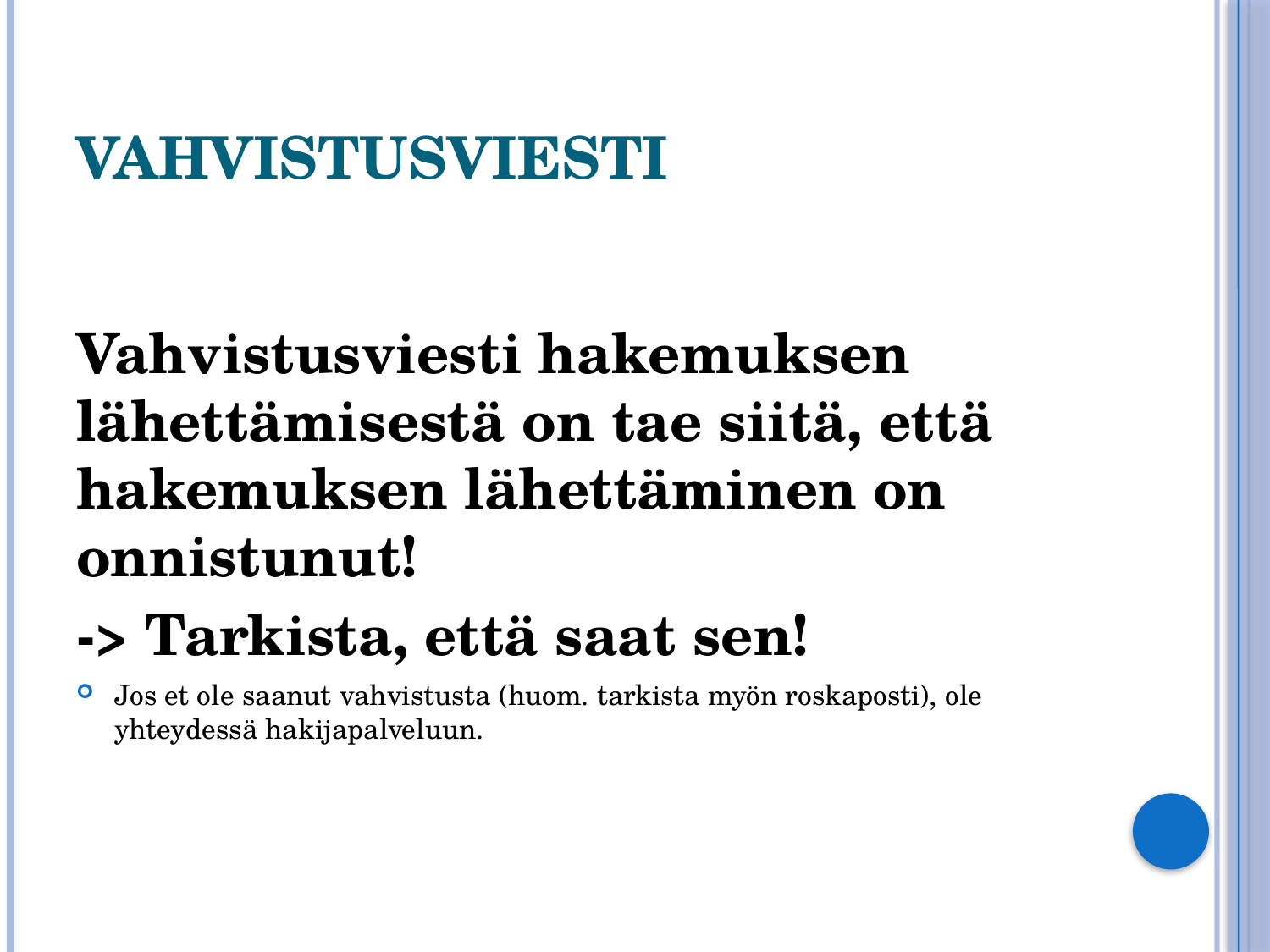

# Vahvistusviesti

Vahvistusviesti hakemuksen lähettämisestä on tae siitä, että hakemuksen lähettäminen on onnistunut!
-> Tarkista, että saat sen!
Jos et ole saanut vahvistusta (huom. tarkista myön roskaposti), ole yhteydessä hakijapalveluun.